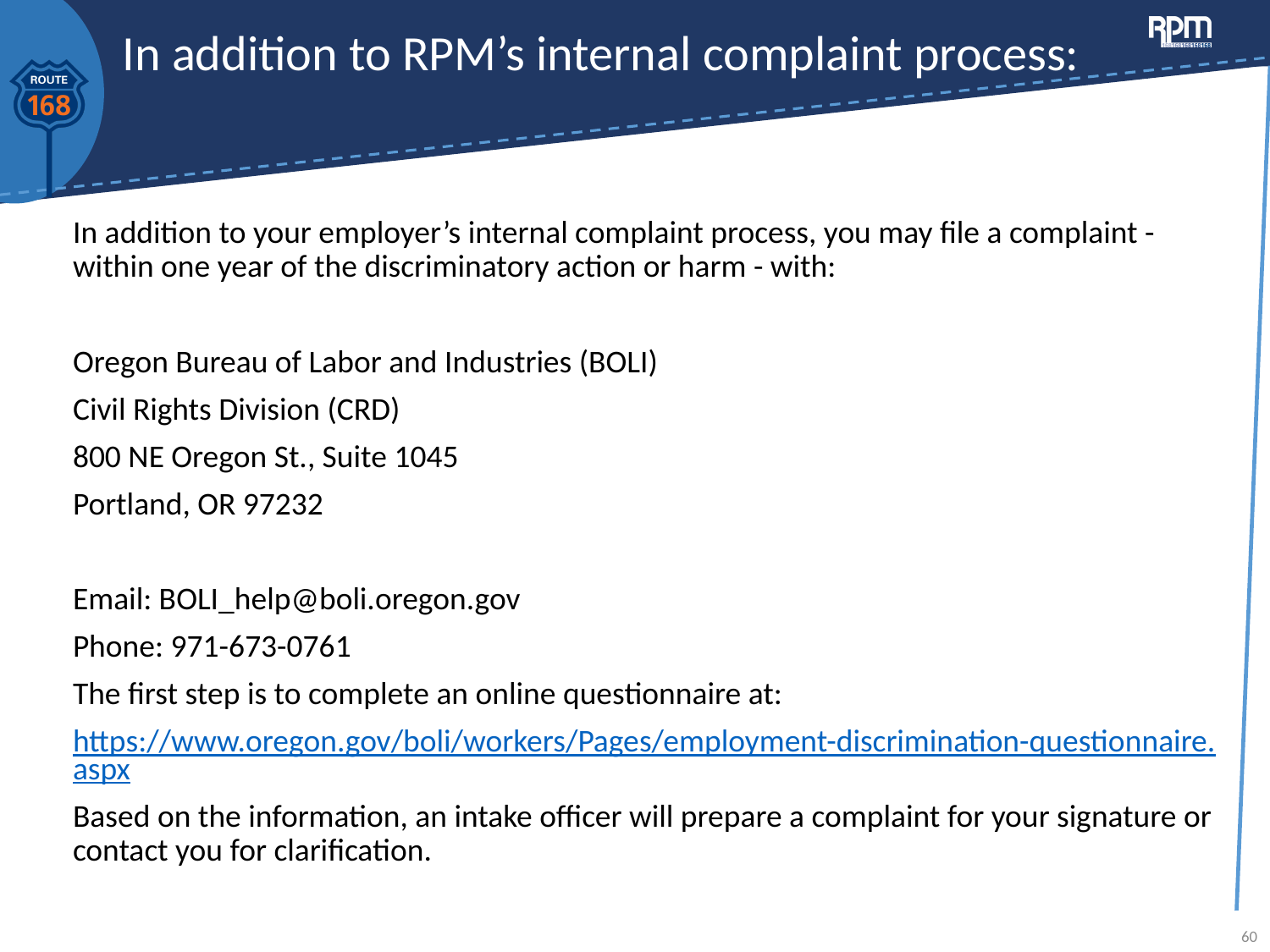

# In addition to RPM’s internal complaint process:
In addition to your employer’s internal complaint process, you may file a complaint - within one year of the discriminatory action or harm - with:

Oregon Bureau of Labor and Industries (BOLI)
Civil Rights Division (CRD)
800 NE Oregon St., Suite 1045
Portland, OR 97232

Email: BOLI_help@boli.oregon.gov
Phone: 971-673-0761
The first step is to complete an online questionnaire at:
https://www.oregon.gov/boli/workers/Pages/employment-discrimination-questionnaire.aspx
Based on the information, an intake officer will prepare a complaint for your signature or contact you for clarification.

60